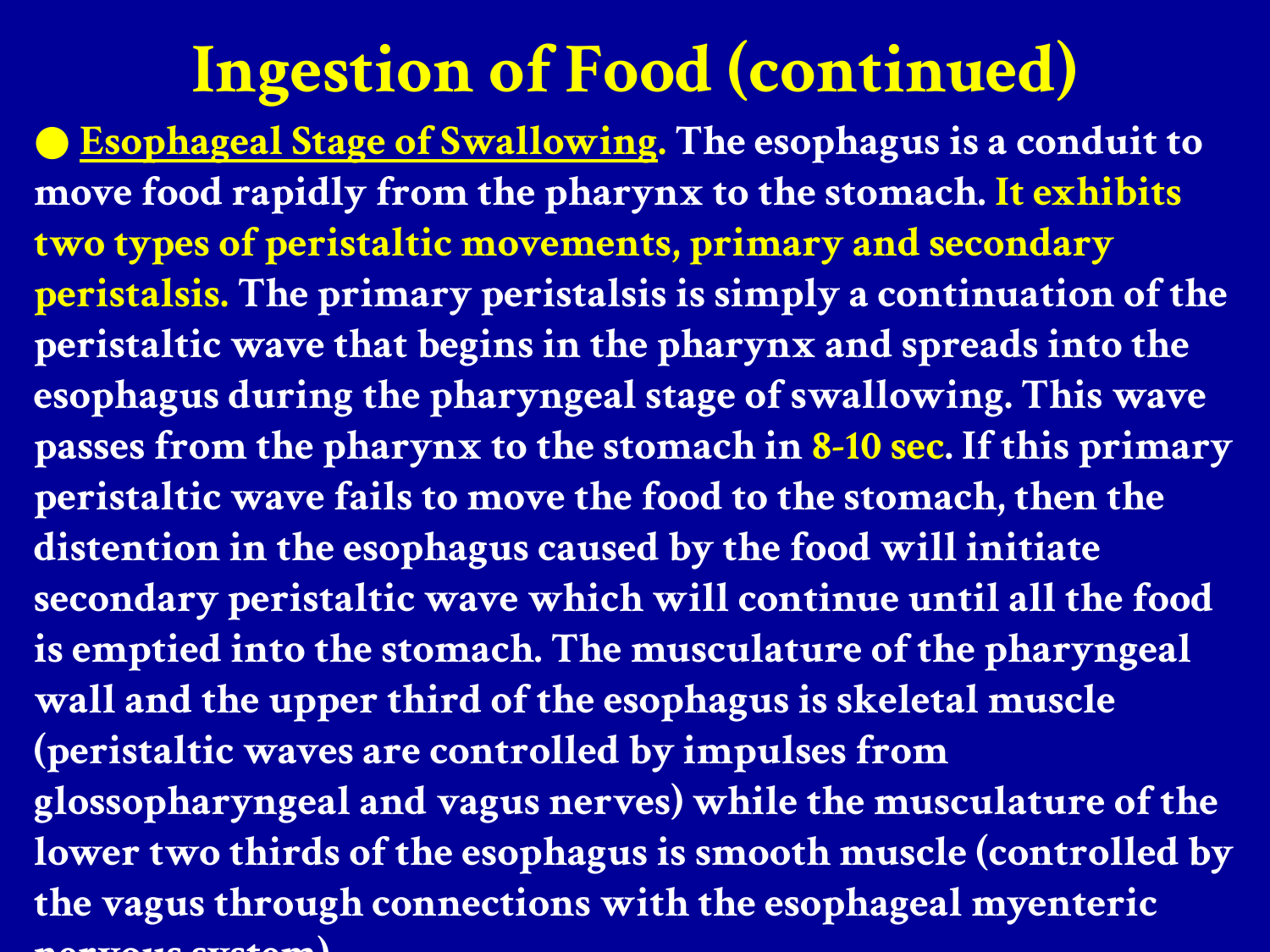

# Ingestion of Food (continued)
● Esophageal Stage of Swallowing. The esophagus is a conduit to move food rapidly from the pharynx to the stomach. It exhibits two types of peristaltic movements, primary and secondary peristalsis. The primary peristalsis is simply a continuation of the peristaltic wave that begins in the pharynx and spreads into the esophagus during the pharyngeal stage of swallowing. This wave passes from the pharynx to the stomach in 8-10 sec. If this primary peristaltic wave fails to move the food to the stomach, then the distention in the esophagus caused by the food will initiate secondary peristaltic wave which will continue until all the food is emptied into the stomach. The musculature of the pharyngeal wall and the upper third of the esophagus is skeletal muscle (peristaltic waves are controlled by impulses from glossopharyngeal and vagus nerves) while the musculature of the lower two thirds of the esophagus is smooth muscle (controlled by the vagus through connections with the esophageal myenteric nervous system).